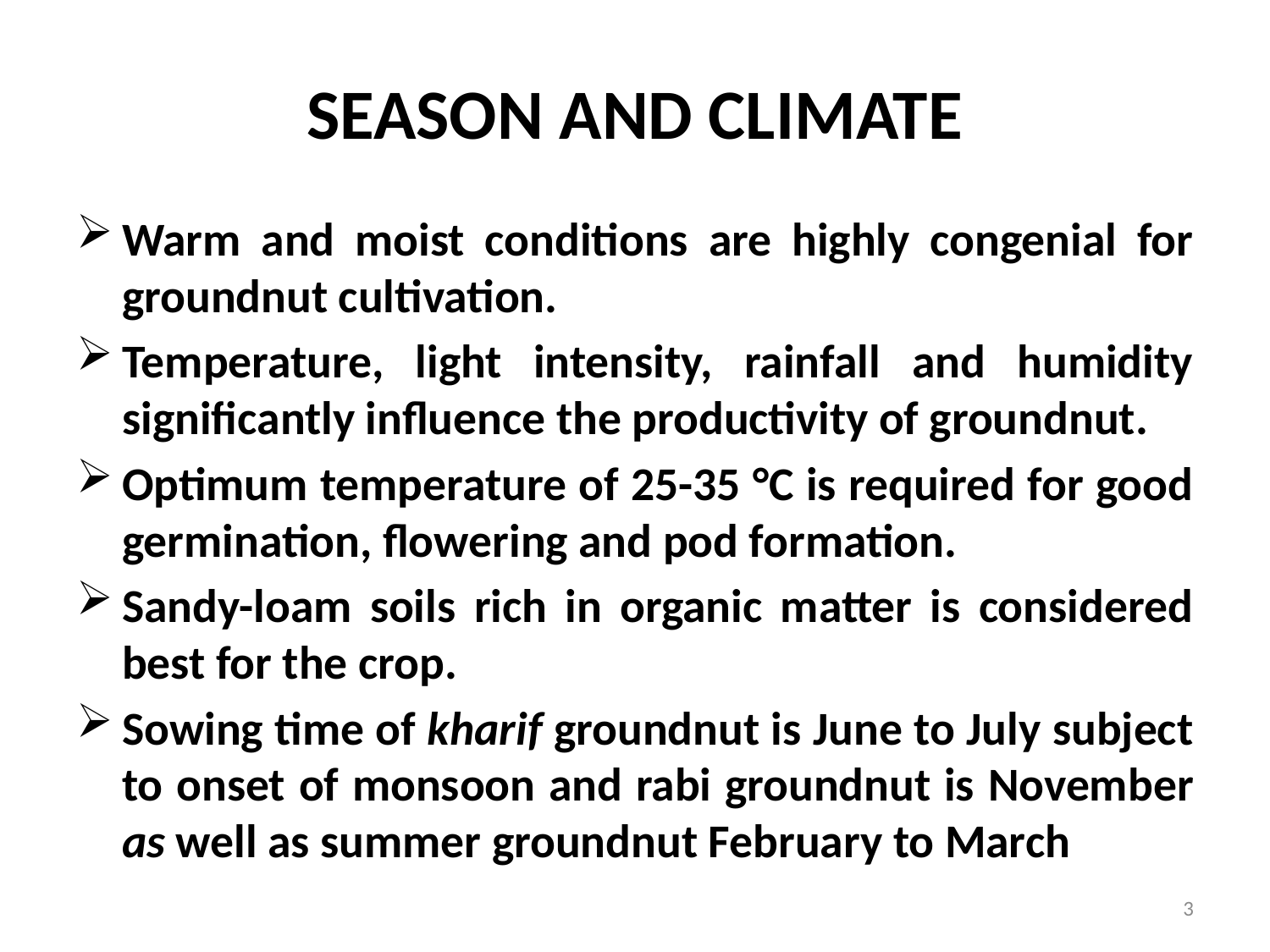

# SEASON AND CLIMATE

Warm and moist conditions are highly congenial for groundnut cultivation.
Temperature, light intensity, rainfall and humidity significantly influence the productivity of groundnut.
Optimum temperature of 25-35 °C is required for good germination, flowering and pod formation.
Sandy-loam soils rich in organic matter is considered best for the crop.
Sowing time of kharif groundnut is June to July subject to onset of monsoon and rabi groundnut is November as well as summer groundnut February to March

3